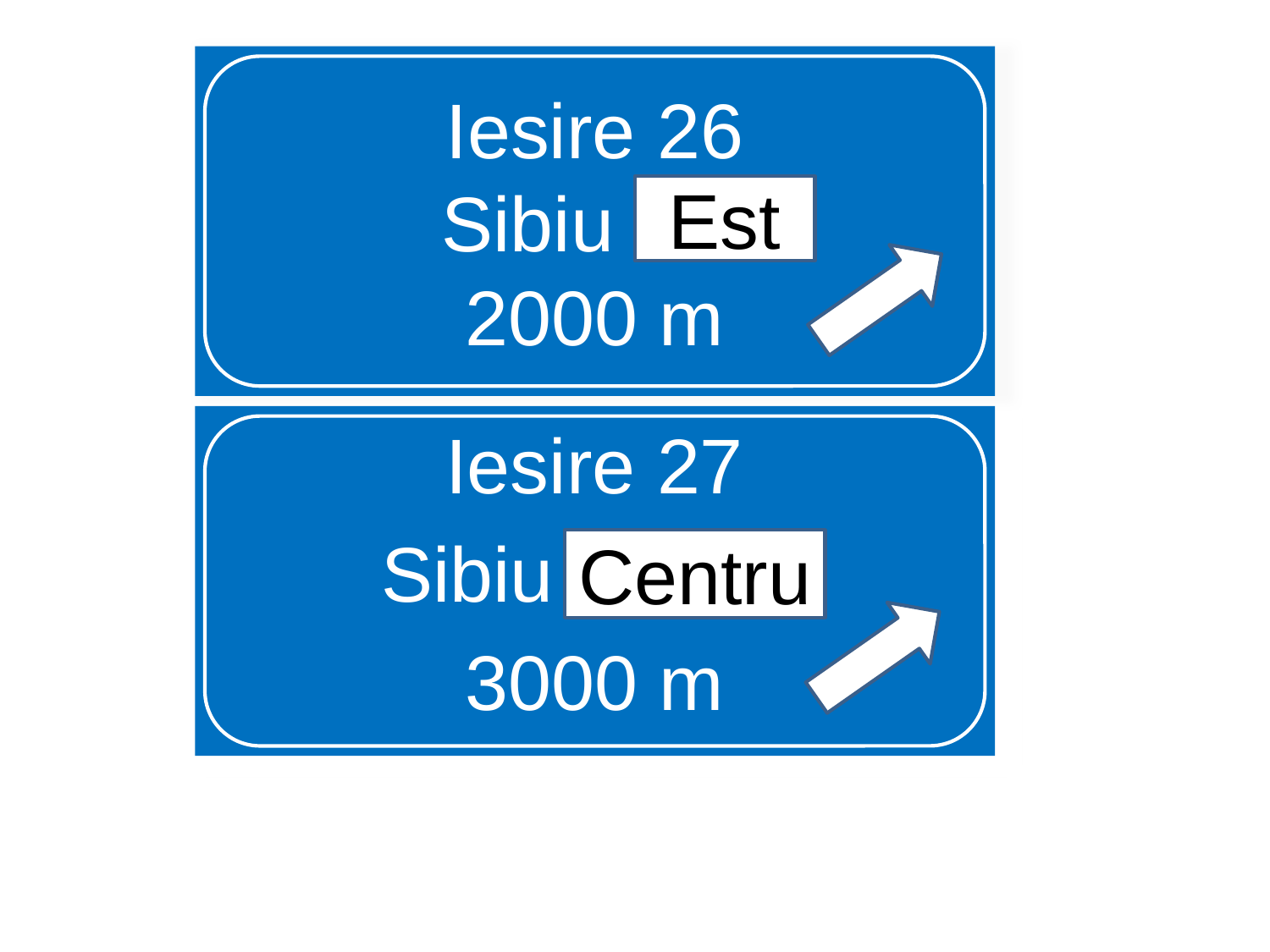

# Iesire 26 Sibiu Est 2000 m

Est

Iesire 27
Sibiu Centru
3000 m

Centru